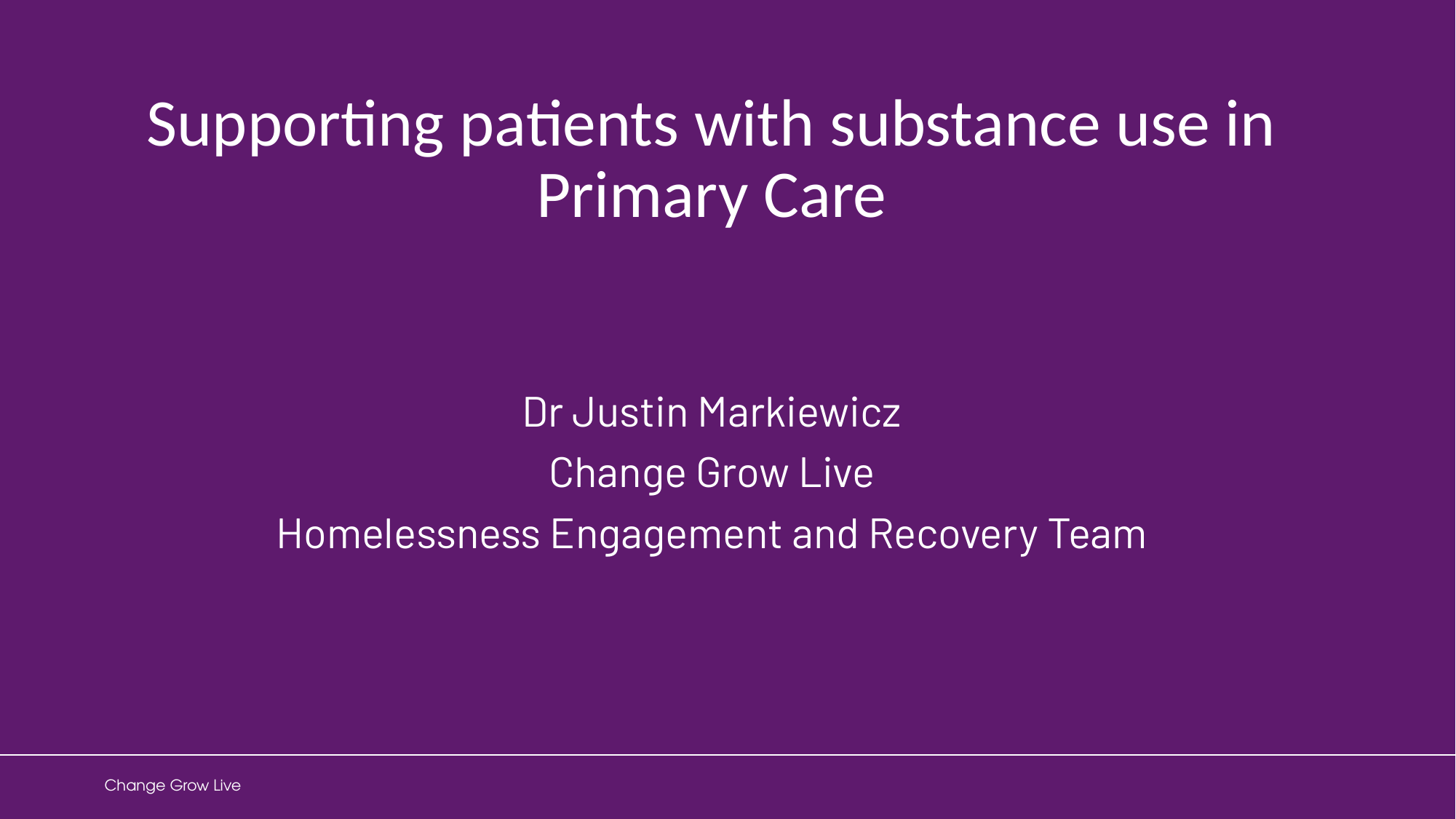

Supporting patients with substance use in Primary Care
Dr Justin Markiewicz
Change Grow Live
Homelessness Engagement and Recovery Team